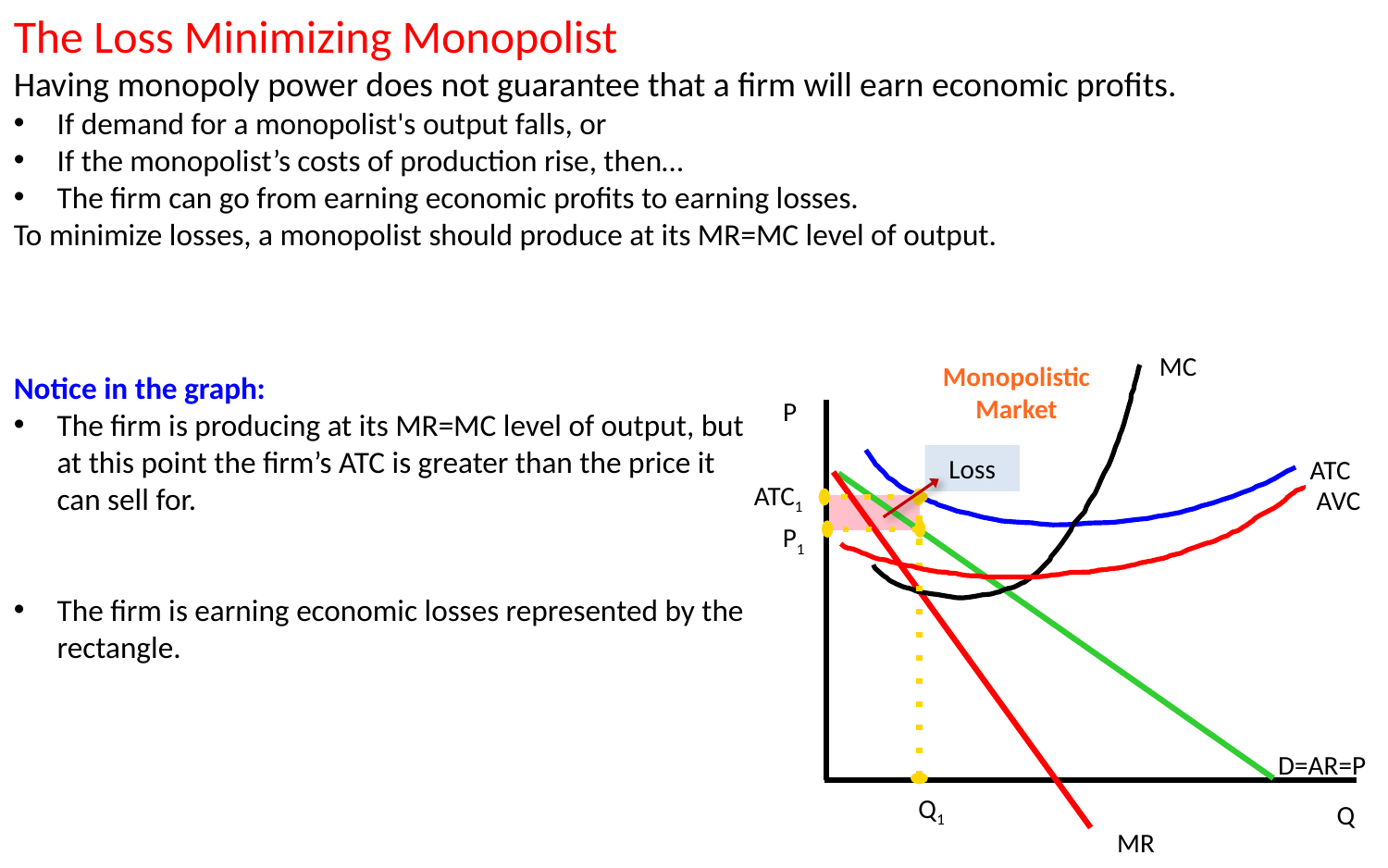

The Loss Minimizing Monopolist
Having monopoly power does not guarantee that a firm will earn economic profits.
If demand for a monopolist's output falls, or
If the monopolist’s costs of production rise, then…
The firm can go from earning economic profits to earning losses.
To minimize losses, a monopolist should produce at its MR=MC level of output.
MC

ATC

Monopolistic Market
P
Loss
ATC1
AVC

P1
D=AR=P
Q1
Q
MR
Notice in the graph:
The firm is producing at its MR=MC level of output, but at this point the firm’s ATC is greater than the price it can sell for.

The firm is earning economic losses represented by the rectangle.